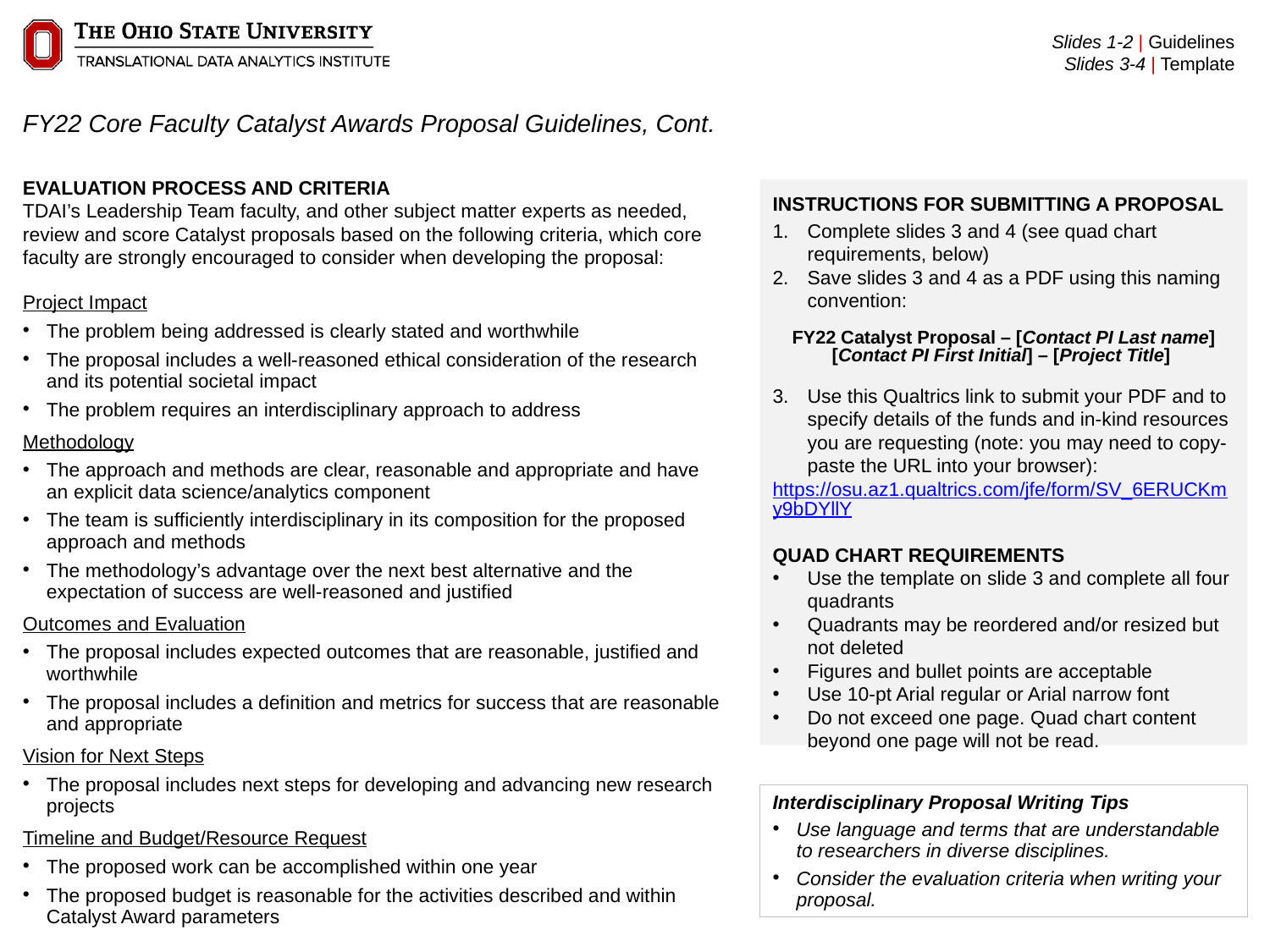

Slides 1-2 | Guidelines
Slides 3-4 | Template
FY22 Core Faculty Catalyst Awards Proposal Guidelines, Cont.
INSTRUCTIONS FOR SUBMITTING A PROPOSAL
Complete slides 3 and 4 (see quad chart requirements, below)
Save slides 3 and 4 as a PDF using this naming convention:

FY22 Catalyst Proposal – [Contact PI Last name] [Contact PI First Initial] – [Project Title]

Use this Qualtrics link to submit your PDF and to specify details of the funds and in-kind resources you are requesting (note: you may need to copy-paste the URL into your browser):
https://osu.az1.qualtrics.com/jfe/form/SV_6ERUCKmy9bDYllY

QUAD CHART REQUIREMENTS
Use the template on slide 3 and complete all four quadrants
Quadrants may be reordered and/or resized but not deleted
Figures and bullet points are acceptable
Use 10-pt Arial regular or Arial narrow font
Do not exceed one page. Quad chart content beyond one page will not be read.
EVALUATION PROCESS AND CRITERIA
TDAI’s Leadership Team faculty, and other subject matter experts as needed, review and score Catalyst proposals based on the following criteria, which core faculty are strongly encouraged to consider when developing the proposal:

Project Impact
The problem being addressed is clearly stated and worthwhile
The proposal includes a well-reasoned ethical consideration of the research and its potential societal impact
The problem requires an interdisciplinary approach to address
Methodology
The approach and methods are clear, reasonable and appropriate and have an explicit data science/analytics component
The team is sufficiently interdisciplinary in its composition for the proposed approach and methods
The methodology’s advantage over the next best alternative and the expectation of success are well-reasoned and justified
Outcomes and Evaluation
The proposal includes expected outcomes that are reasonable, justified and worthwhile
The proposal includes a definition and metrics for success that are reasonable and appropriate
Vision for Next Steps
The proposal includes next steps for developing and advancing new research projects
Timeline and Budget/Resource Request
The proposed work can be accomplished within one year
The proposed budget is reasonable for the activities described and within Catalyst Award parameters

Interdisciplinary Proposal Writing Tips
Use language and terms that are understandable to researchers in diverse disciplines.
Consider the evaluation criteria when writing your proposal.